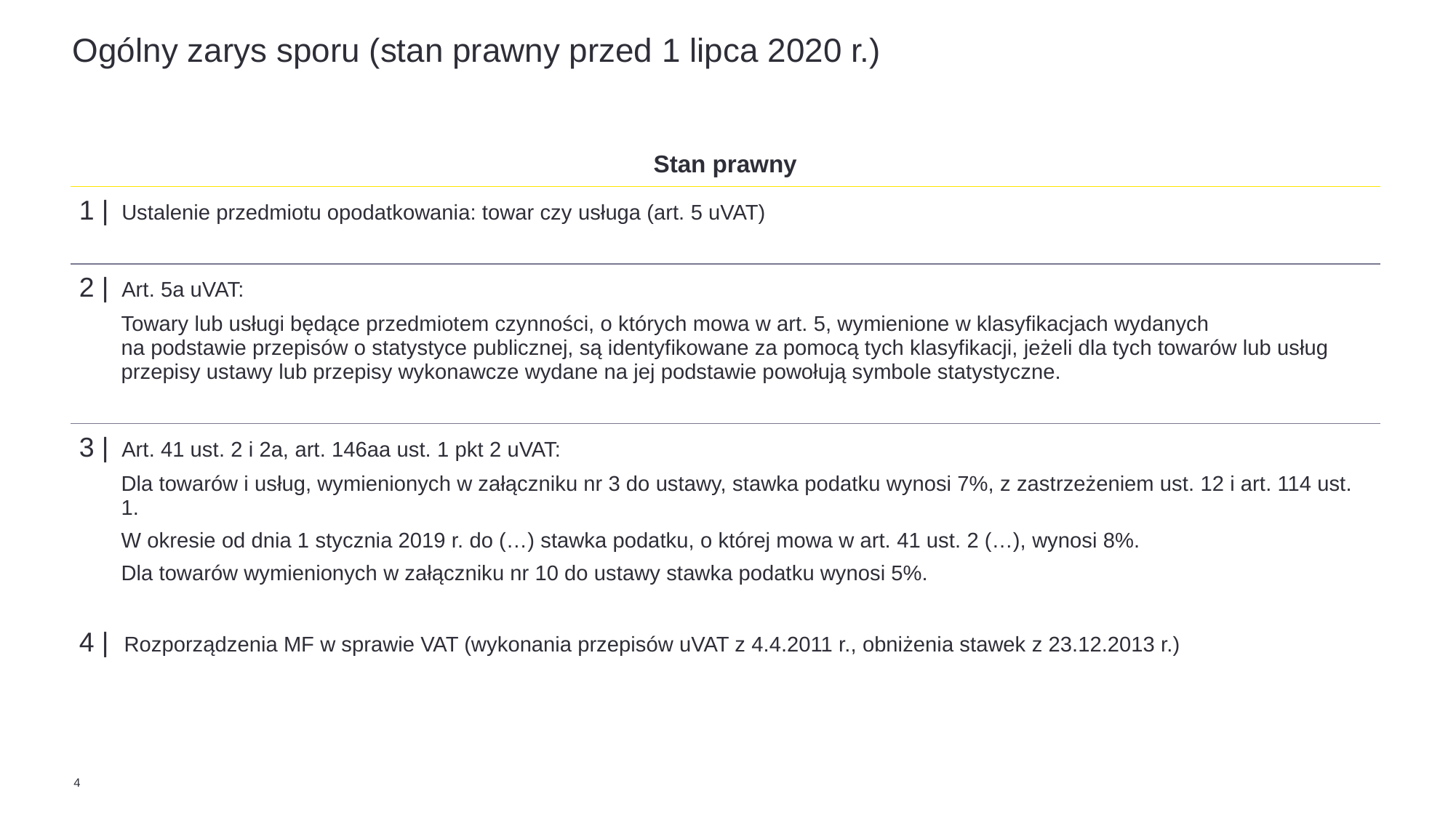

# Ogólny zarys sporu (stan prawny przed 1 lipca 2020 r.)
| Stan prawny |
| --- |
| 1 | Ustalenie przedmiotu opodatkowania: towar czy usługa (art. 5 uVAT) |
| 2 | Art. 5a uVAT: Towary lub usługi będące przedmiotem czynności, o których mowa w art. 5, wymienione w klasyfikacjach wydanych na podstawie przepisów o statystyce publicznej, są identyfikowane za pomocą tych klasyfikacji, jeżeli dla tych towarów lub usług przepisy ustawy lub przepisy wykonawcze wydane na jej podstawie powołują symbole statystyczne. |
| 3 | Art. 41 ust. 2 i 2a, art. 146aa ust. 1 pkt 2 uVAT: Dla towarów i usług, wymienionych w załączniku nr 3 do ustawy, stawka podatku wynosi 7%, z zastrzeżeniem ust. 12 i art. 114 ust. 1. W okresie od dnia 1 stycznia 2019 r. do (…) stawka podatku, o której mowa w art. 41 ust. 2 (…), wynosi 8%. Dla towarów wymienionych w załączniku nr 10 do ustawy stawka podatku wynosi 5%. 4 | Rozporządzenia MF w sprawie VAT (wykonania przepisów uVAT z 4.4.2011 r., obniżenia stawek z 23.12.2013 r.) |
4